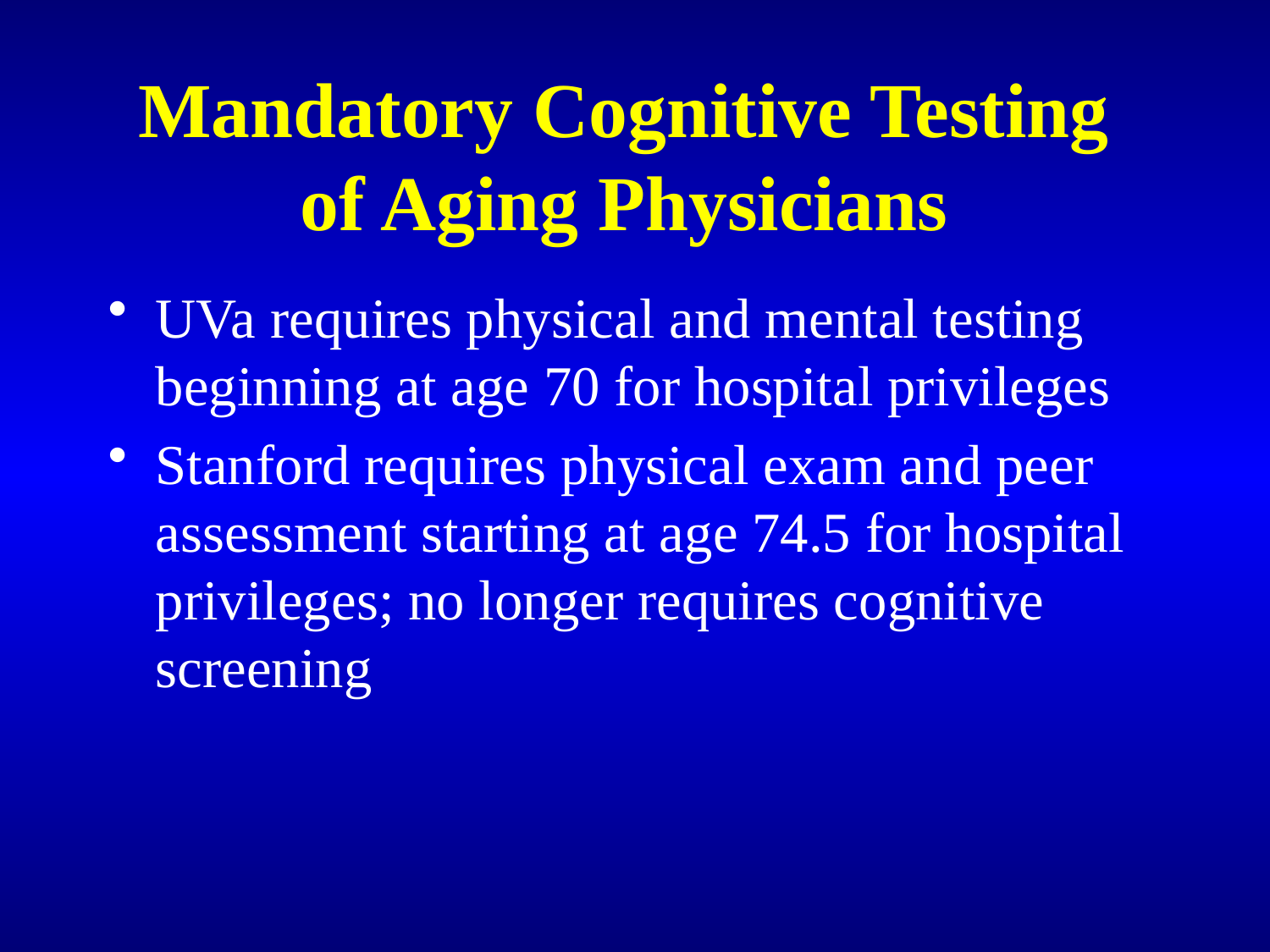

# Mandatory Cognitive Testing of Aging Physicians
UVa requires physical and mental testing beginning at age 70 for hospital privileges
Stanford requires physical exam and peer assessment starting at age 74.5 for hospital privileges; no longer requires cognitive screening